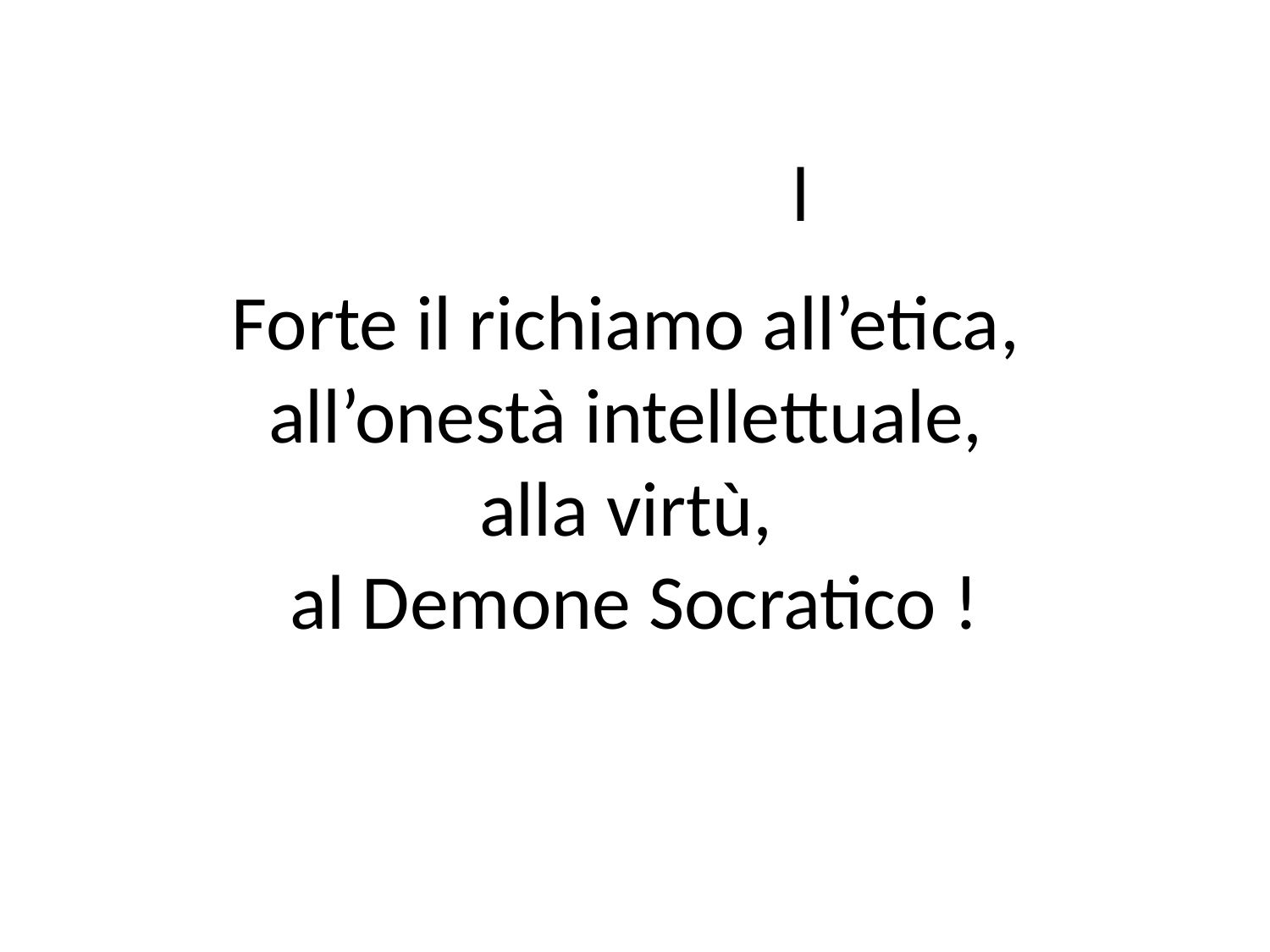

l
# Forte il richiamo all’etica, all’onestà intellettuale, alla virtù, al Demone Socratico !